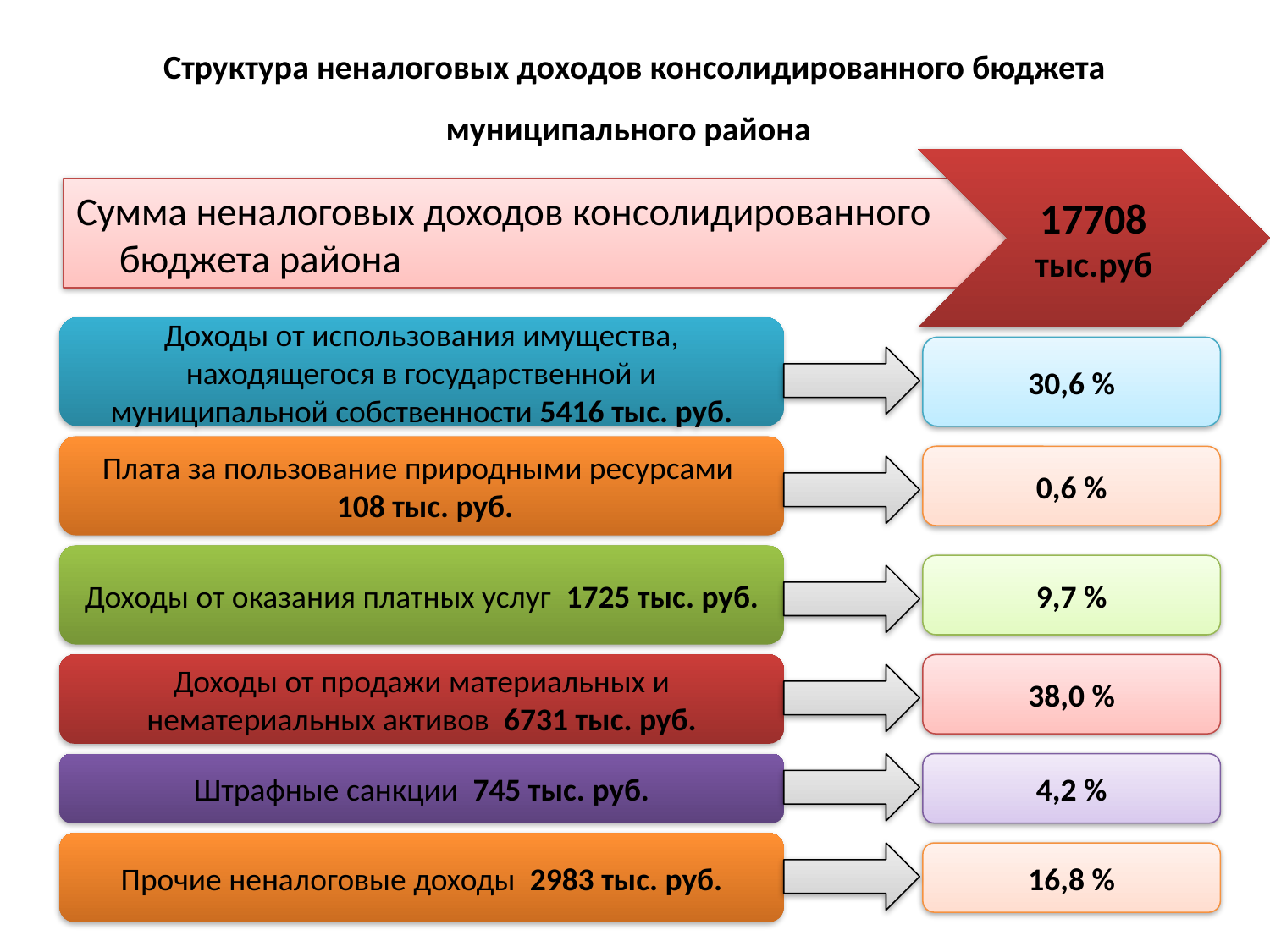

# Структура неналоговых доходов консолидированного бюджета муниципального района
17708 тыс.руб
Сумма неналоговых доходов консолидированного бюджета района
Доходы от использования имущества, находящегося в государственной и муниципальной собственности 5416 тыс. руб.
30,6 %

Плата за пользование природными ресурсами
 108 тыс. руб.
0,6 %

Доходы от оказания платных услуг  1725 тыс. руб.
9,7 %

Доходы от продажи материальных и нематериальных активов  6731 тыс. руб.
38,0 %

Штрафные санкции  745 тыс. руб.

4,2 %
Прочие неналоговые доходы  2983 тыс. руб.

16,8 %